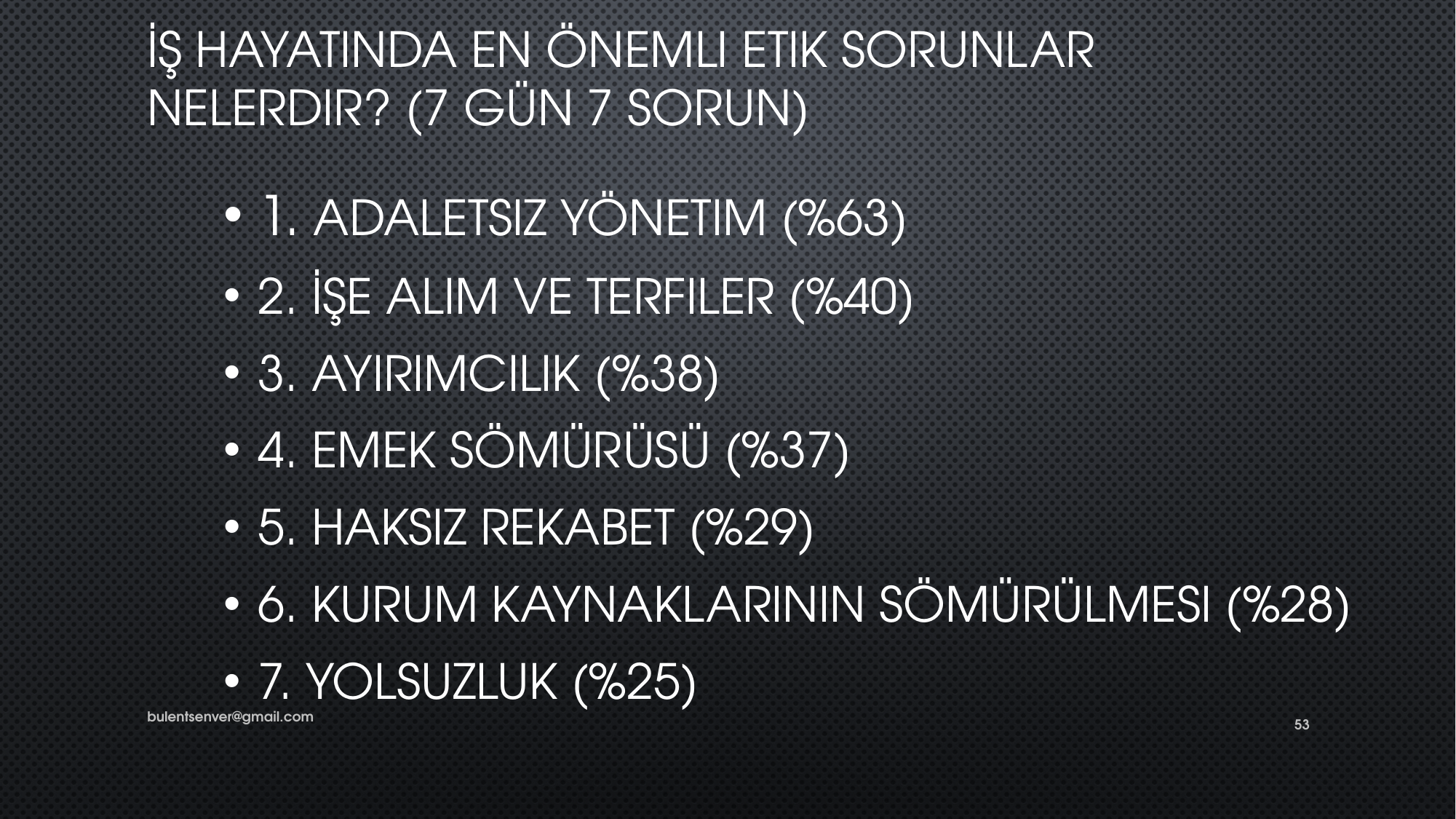

# İş hayatında en önemli etik sorunlar nelerdir? (7 gün 7 sorun)
1. Adaletsiz Yönetim (%63)
2. İşe Alım ve Terfiler (%40)
3. Ayırımcılık (%38)
4. Emek Sömürüsü (%37)
5. Haksız Rekabet (%29)
6. Kurum Kaynaklarının Sömürülmesi (%28)
7. Yolsuzluk (%25)
bulentsenver@gmail.com

53